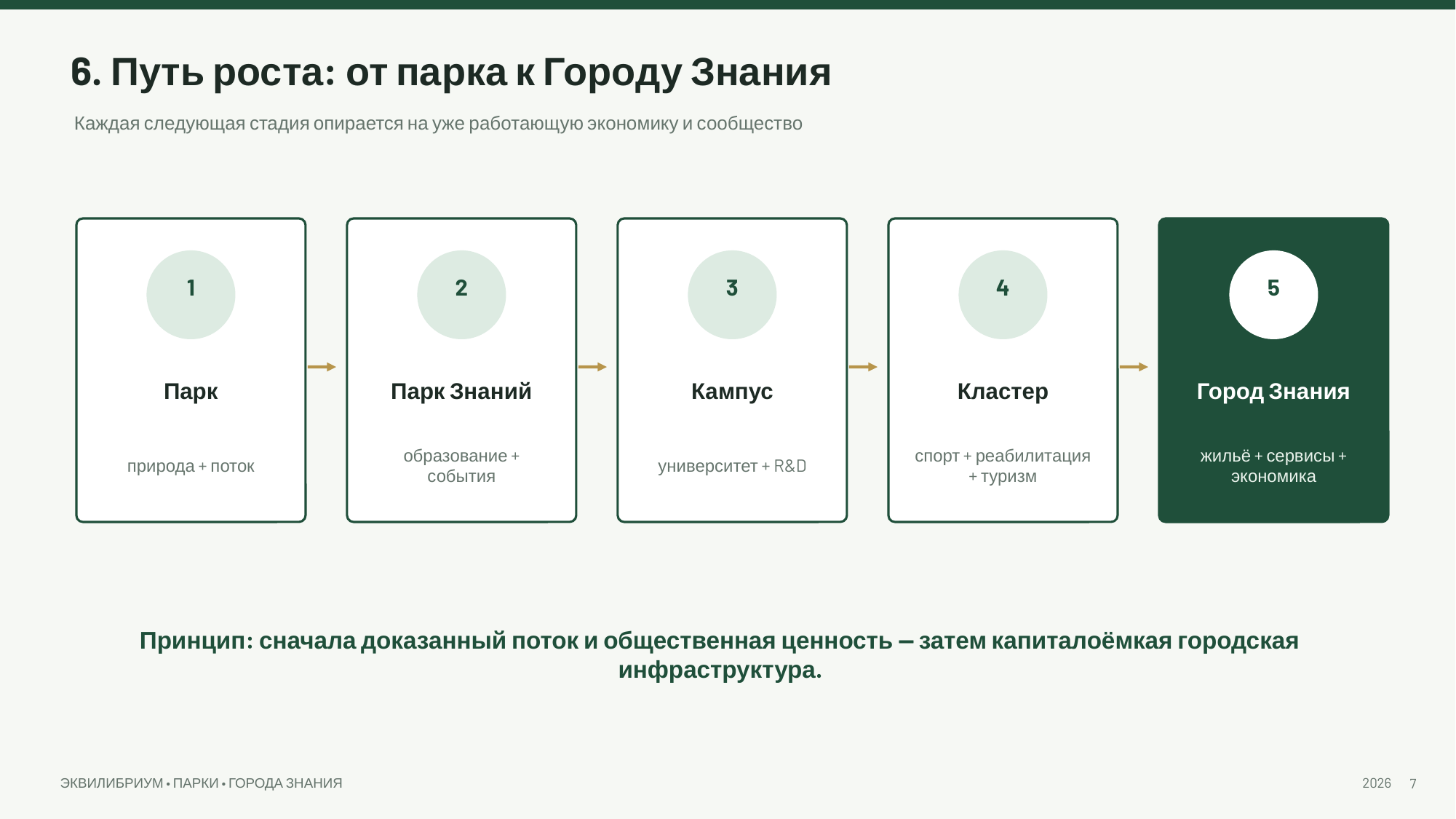

6. Путь роста: от парка к Городу Знания
Каждая следующая стадия опирается на уже работающую экономику и сообщество

1
2
3
4
5
Парк
Парк Знаний
Кампус
Кластер
Город Знания

природа + поток
образование + события
университет + R&D
спорт + реабилитация + туризм
жильё + сервисы + экономика
Принцип: сначала доказанный поток и общественная ценность — затем капиталоёмкая городская инфраструктура.
7